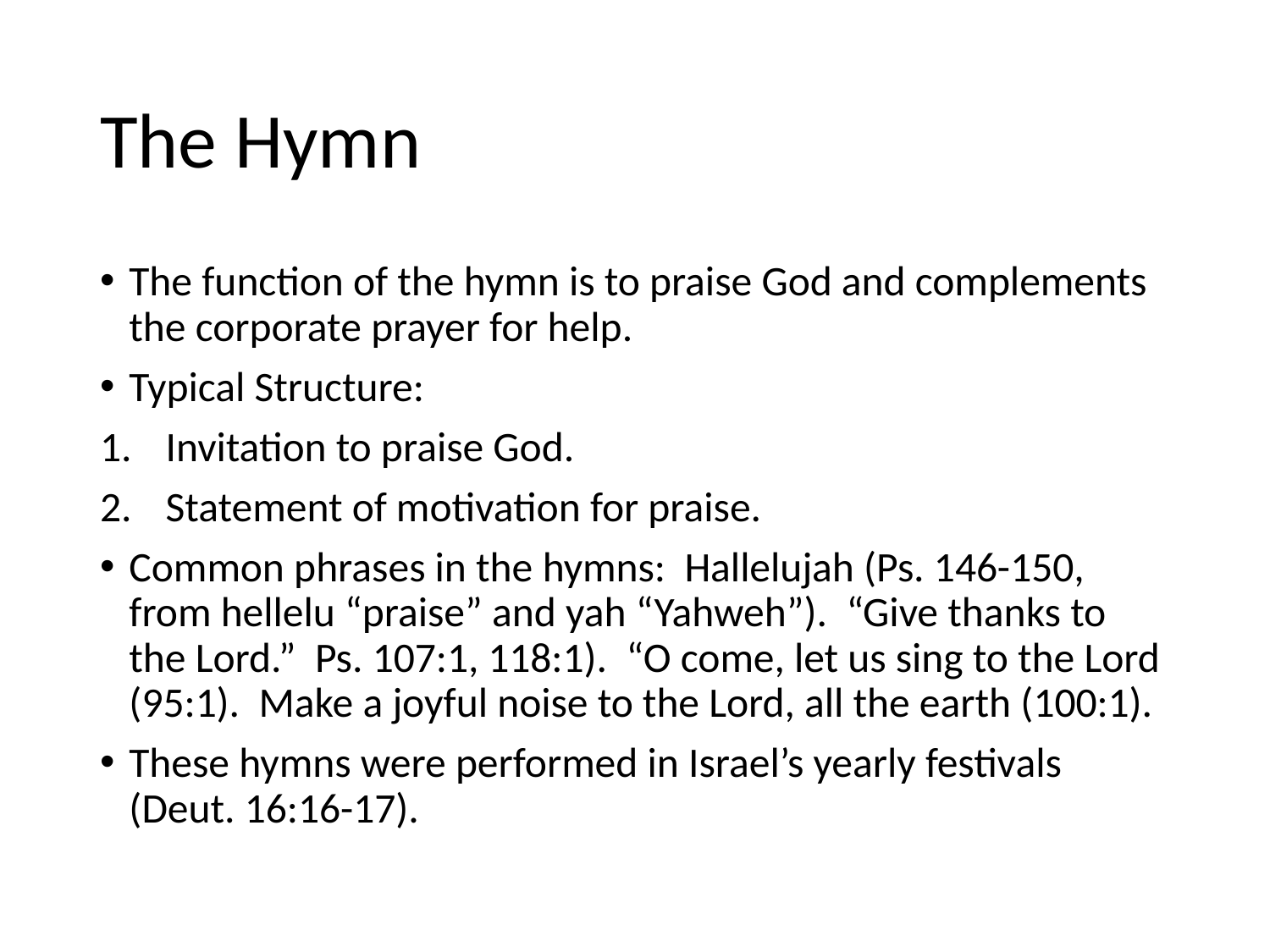

# The Hymn
The function of the hymn is to praise God and complements the corporate prayer for help.
Typical Structure:
Invitation to praise God.
Statement of motivation for praise.
Common phrases in the hymns:  Hallelujah (Ps. 146-150, from hellelu “praise” and yah “Yahweh”).  “Give thanks to the Lord.”  Ps. 107:1, 118:1).  “O come, let us sing to the Lord (95:1).  Make a joyful noise to the Lord, all the earth (100:1).
These hymns were performed in Israel’s yearly festivals (Deut. 16:16-17).